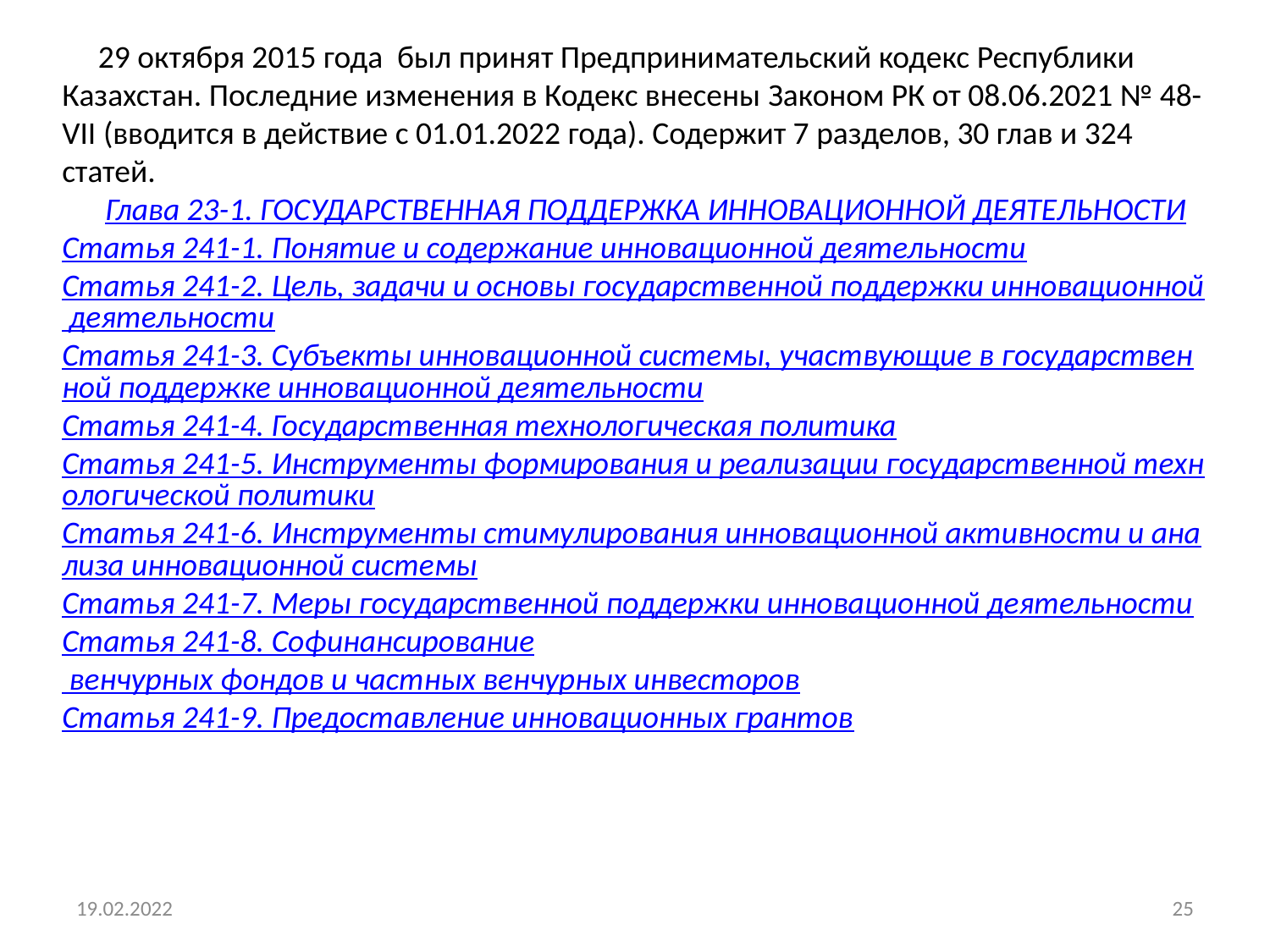

29 октября 2015 года  был принят Предпринимательский кодекс Республики Казахстан. Последние изменения в Кодекс внесены Законом РК от 08.06.2021 № 48-VII (вводится в действие с 01.01.2022 года). Содержит 7 разделов, 30 глав и 324 статей.
      Глава 23-1. ГОСУДАРСТВЕННАЯ ПОДДЕРЖКА ИННОВАЦИОННОЙ ДЕЯТЕЛЬНОСТИ
Статья 241-1. Понятие и содержание инновационной деятельности
Статья 241-2. Цель, задачи и основы государственной поддержки инновационной деятельности
Статья 241-3. Субъекты инновационной системы, участвующие в государственной поддержке инновационной деятельности
Статья 241-4. Государственная технологическая политика
Статья 241-5. Инструменты формирования и реализации государственной технологической политики
Статья 241-6. Инструменты стимулирования инновационной активности и анализа инновационной системы
Статья 241-7. Меры государственной поддержки инновационной деятельности
Статья 241-8. Софинансирование венчурных фондов и частных венчурных инвесторов
Статья 241-9. Предоставление инновационных грантов

19.02.2022
25